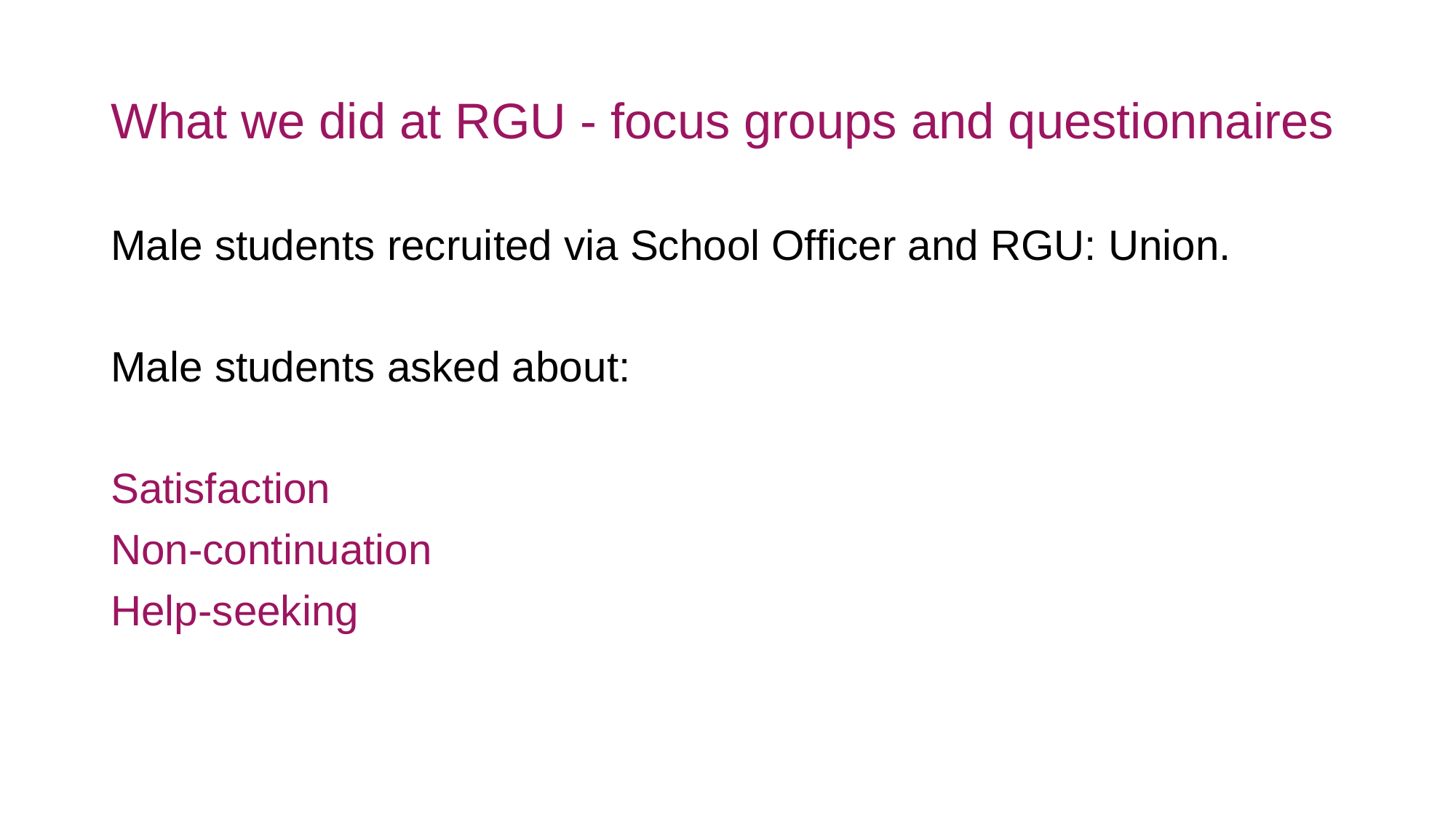

# What we did at RGU - focus groups and questionnaires
Male students recruited via School Officer and RGU: Union.

Male students asked about:

Satisfaction
Non-continuation
Help-seeking